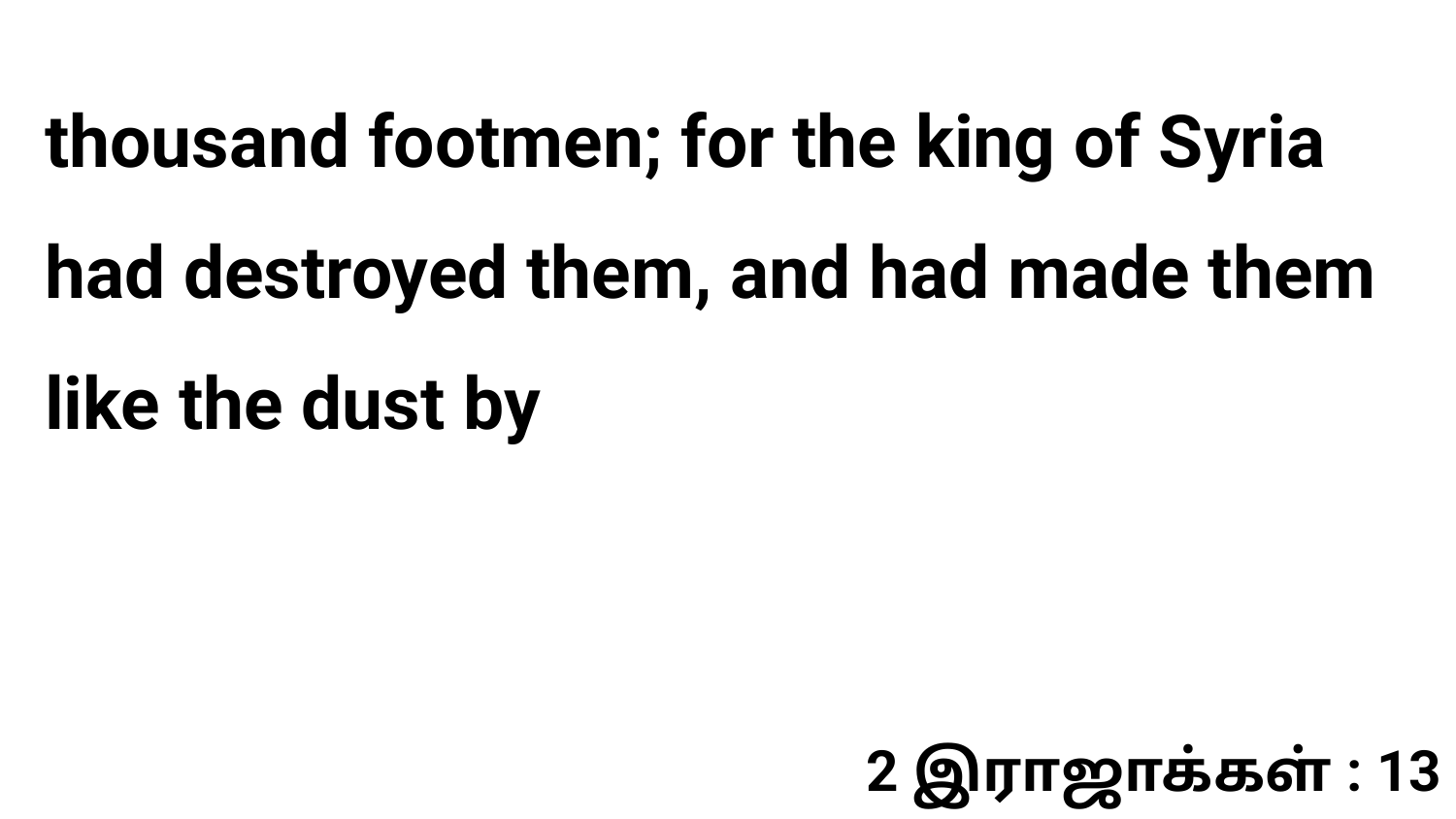

thousand footmen; for the king of Syria had destroyed them, and had made them like the dust by
2 இராஜாக்கள் : 13